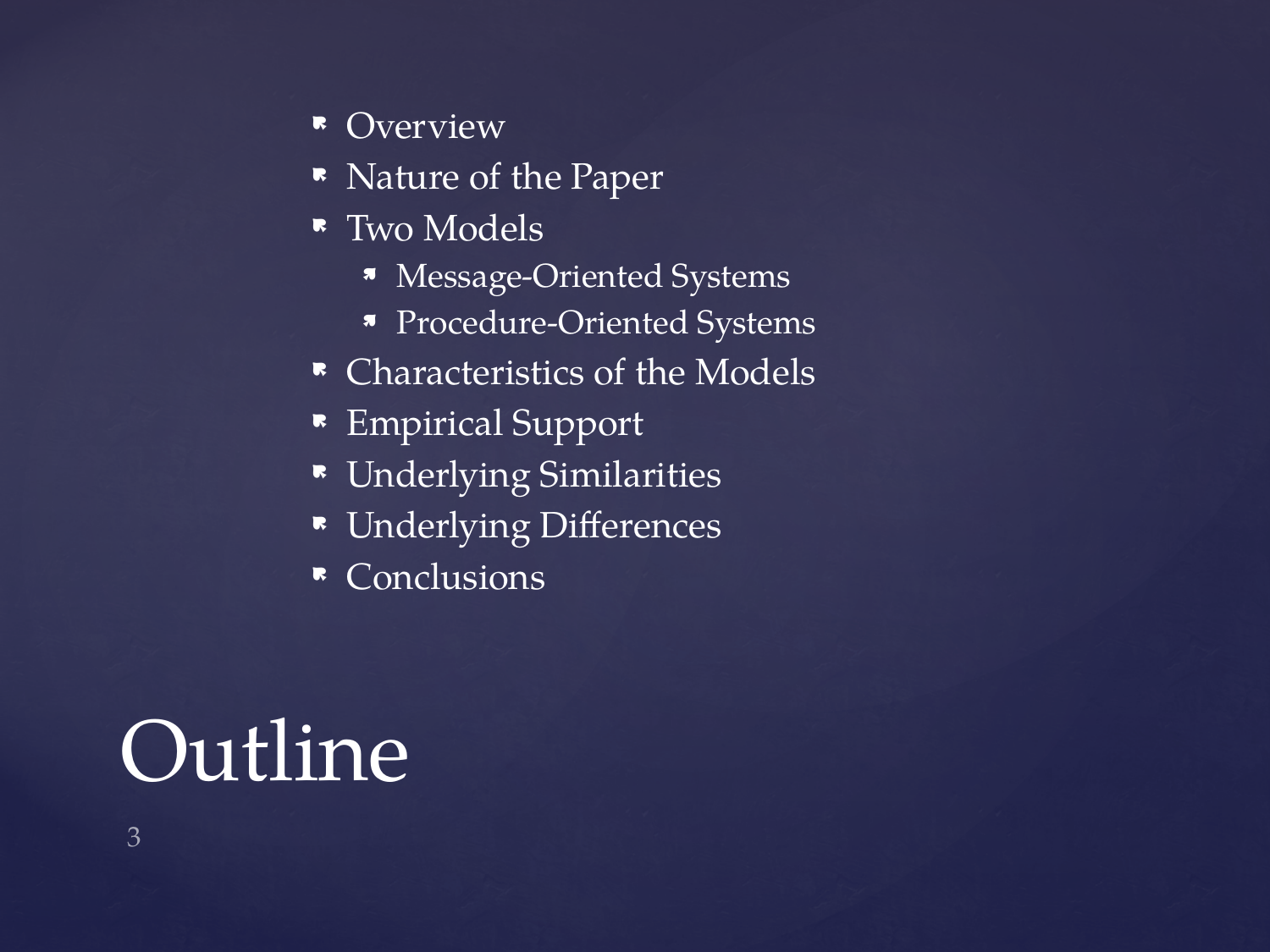

Overview
Nature of the Paper
Two Models
Message-Oriented Systems
Procedure-Oriented Systems
Characteristics of the Models
Empirical Support
Underlying Similarities
Underlying Differences
Conclusions

# Outline
3